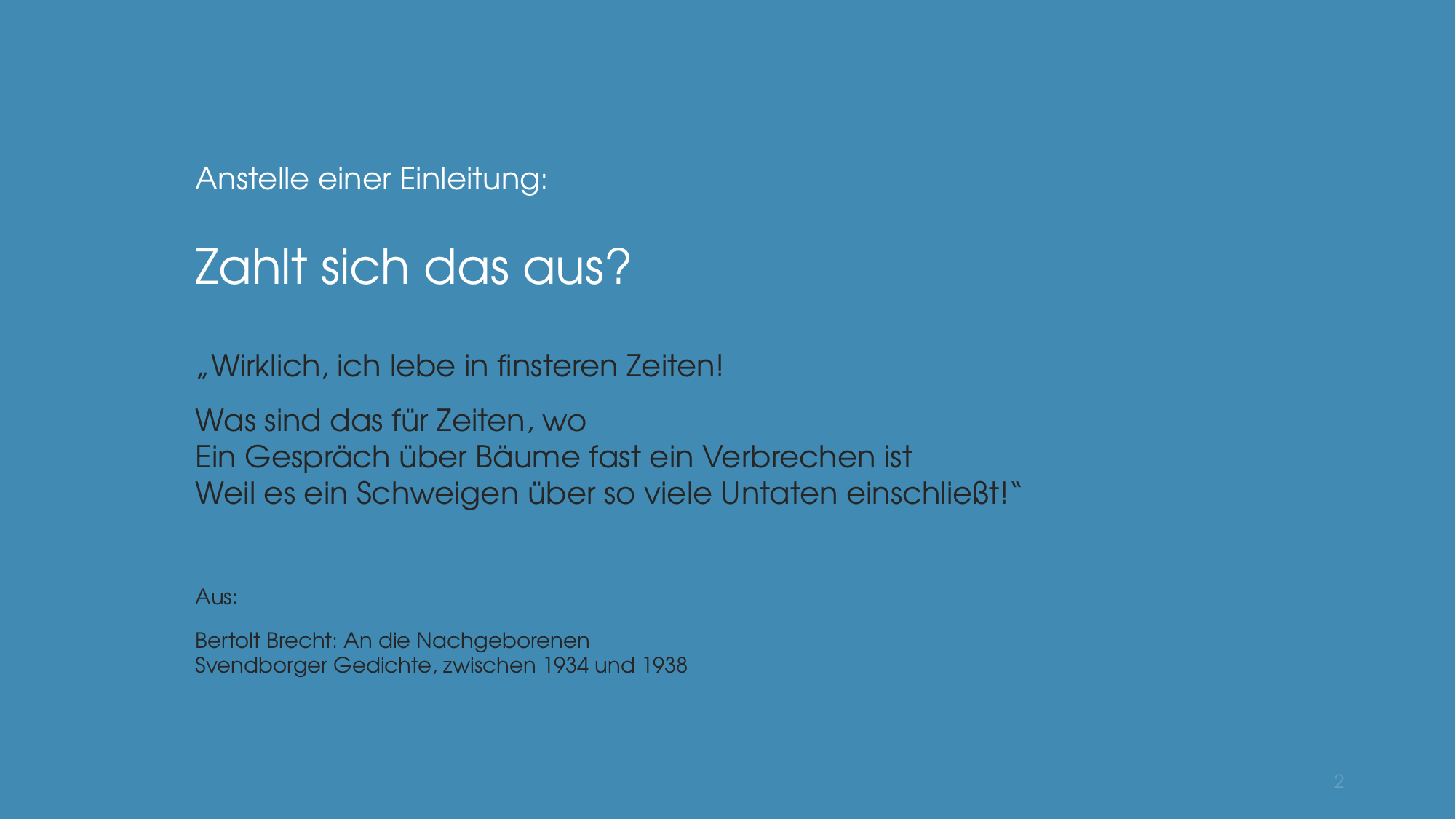

# Anstelle einer Einleitung: Zahlt sich das aus?
„Wirklich, ich lebe in finsteren Zeiten!
Was sind das für Zeiten, wo
Ein Gespräch über Bäume fast ein Verbrechen ist
Weil es ein Schweigen über so viele Untaten einschließt!“

Aus:
Bertolt Brecht: An die Nachgeborenen
Svendborger Gedichte, zwischen 1934 und 1938
2